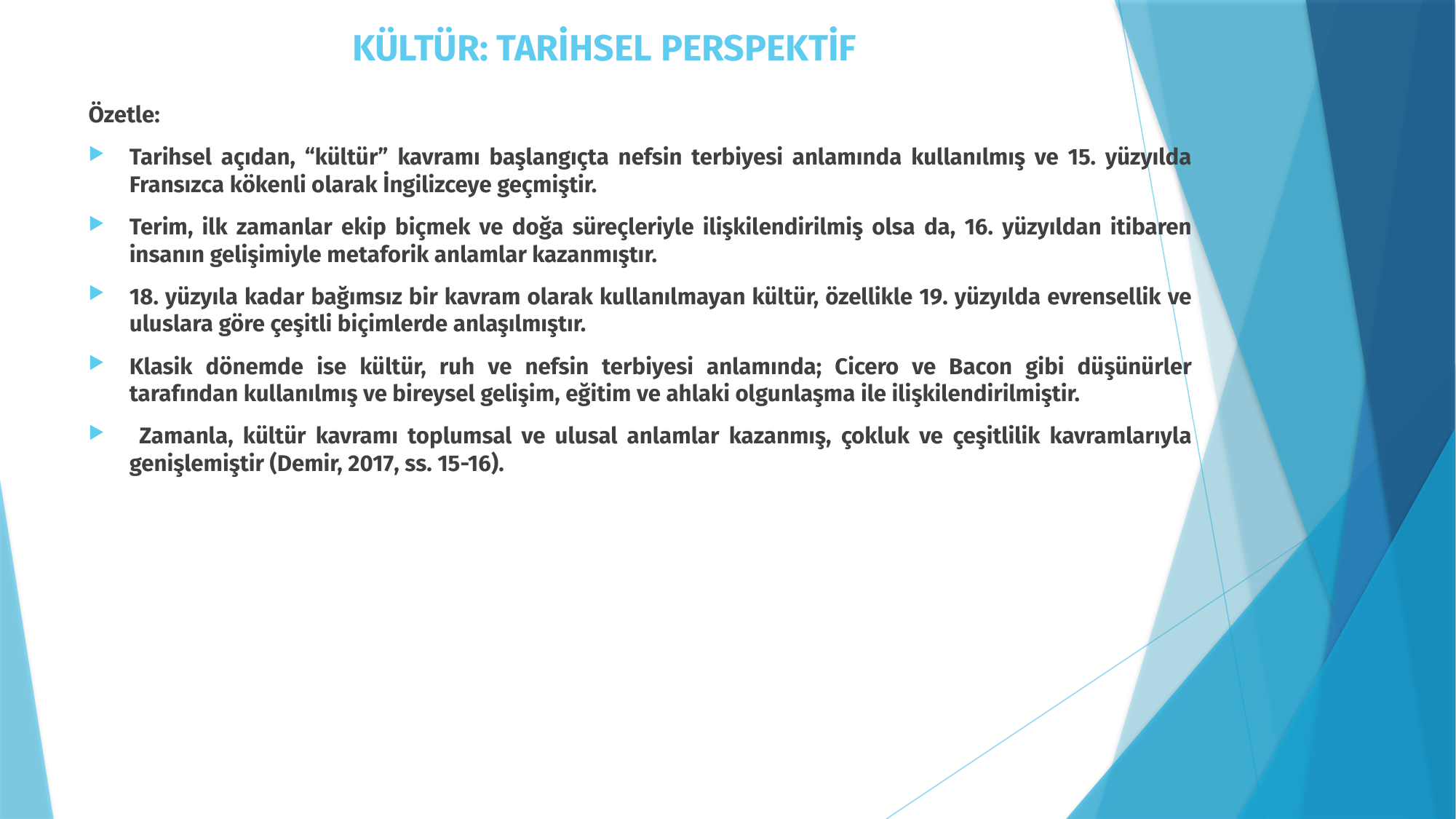

# KÜLTÜR: TARİHSEL PERSPEKTİF
Özetle:
Tarihsel açıdan, “kültür” kavramı başlangıçta nefsin terbiyesi anlamında kullanılmış ve 15. yüzyılda Fransızca kökenli olarak İngilizceye geçmiştir.
Terim, ilk zamanlar ekip biçmek ve doğa süreçleriyle ilişkilendirilmiş olsa da, 16. yüzyıldan itibaren insanın gelişimiyle metaforik anlamlar kazanmıştır.
18. yüzyıla kadar bağımsız bir kavram olarak kullanılmayan kültür, özellikle 19. yüzyılda evrensellik ve uluslara göre çeşitli biçimlerde anlaşılmıştır.
Klasik dönemde ise kültür, ruh ve nefsin terbiyesi anlamında; Cicero ve Bacon gibi düşünürler tarafından kullanılmış ve bireysel gelişim, eğitim ve ahlaki olgunlaşma ile ilişkilendirilmiştir.
 Zamanla, kültür kavramı toplumsal ve ulusal anlamlar kazanmış, çokluk ve çeşitlilik kavramlarıyla genişlemiştir (Demir, 2017, ss. 15-16).